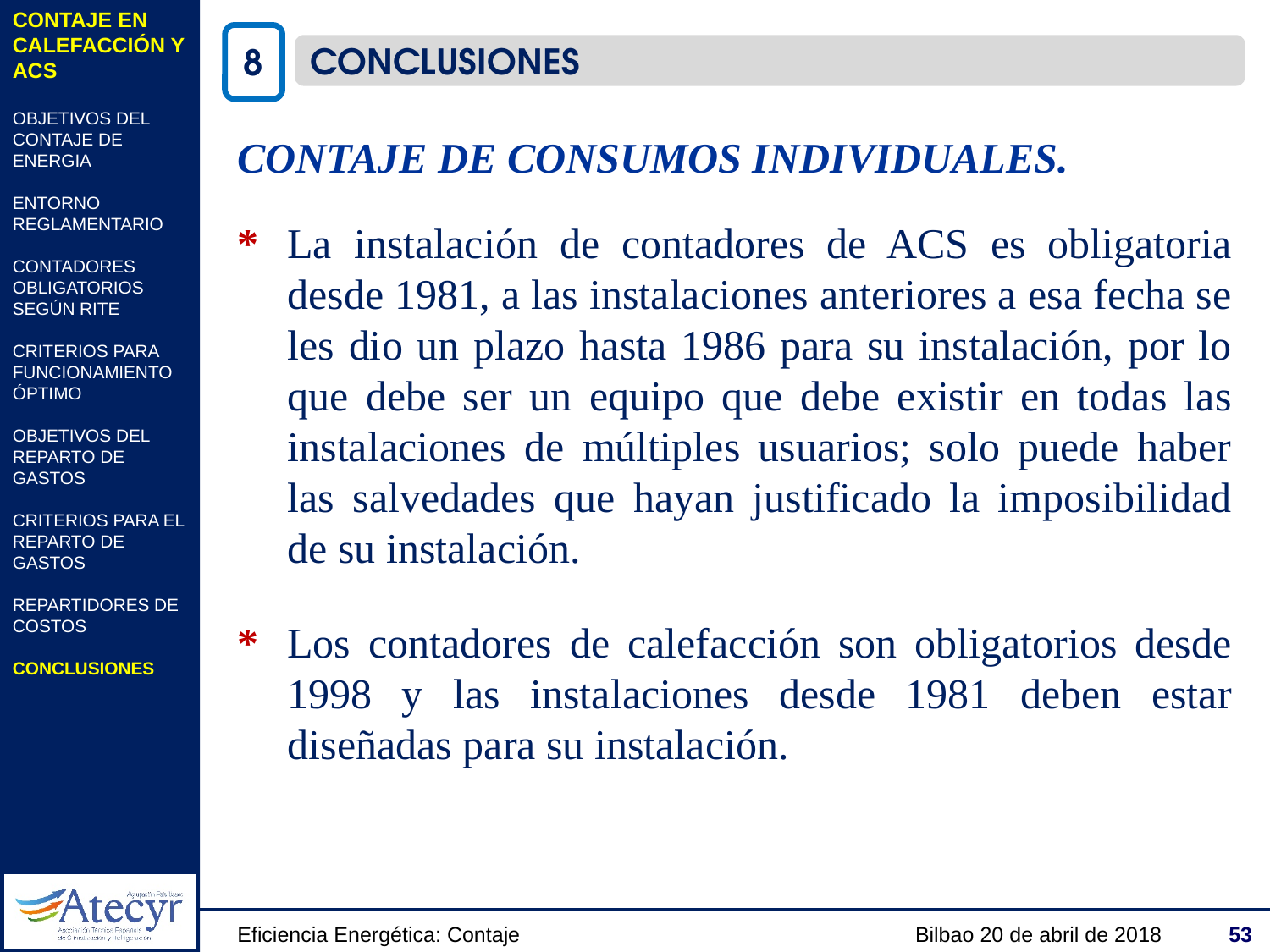

CONTAJE EN CALEFACCIÓN Y ACS

OBJETIVOS DEL CONTAJE DE ENERGIA

ENTORNO REGLAMENTARIO

CONTADORES OBLIGATORIOS SEGÚN RITE

CRITERIOS PARA FUNCIONAMIENTO ÓPTIMO

OBJETIVOS DEL REPARTO DE GASTOS

CRITERIOS PARA EL REPARTO DE GASTOS

REPARTIDORES DE COSTOS

CONCLUSIONES

8
CONCLUSIONES
CONTAJE DE CONSUMOS INDIVIDUALES.
*
La instalación de contadores de ACS es obligatoria desde 1981, a las instalaciones anteriores a esa fecha se les dio un plazo hasta 1986 para su instalación, por lo que debe ser un equipo que debe existir en todas las instalaciones de múltiples usuarios; solo puede haber las salvedades que hayan justificado la imposibilidad de su instalación.
*
Los contadores de calefacción son obligatorios desde 1998 y las instalaciones desde 1981 deben estar diseñadas para su instalación.